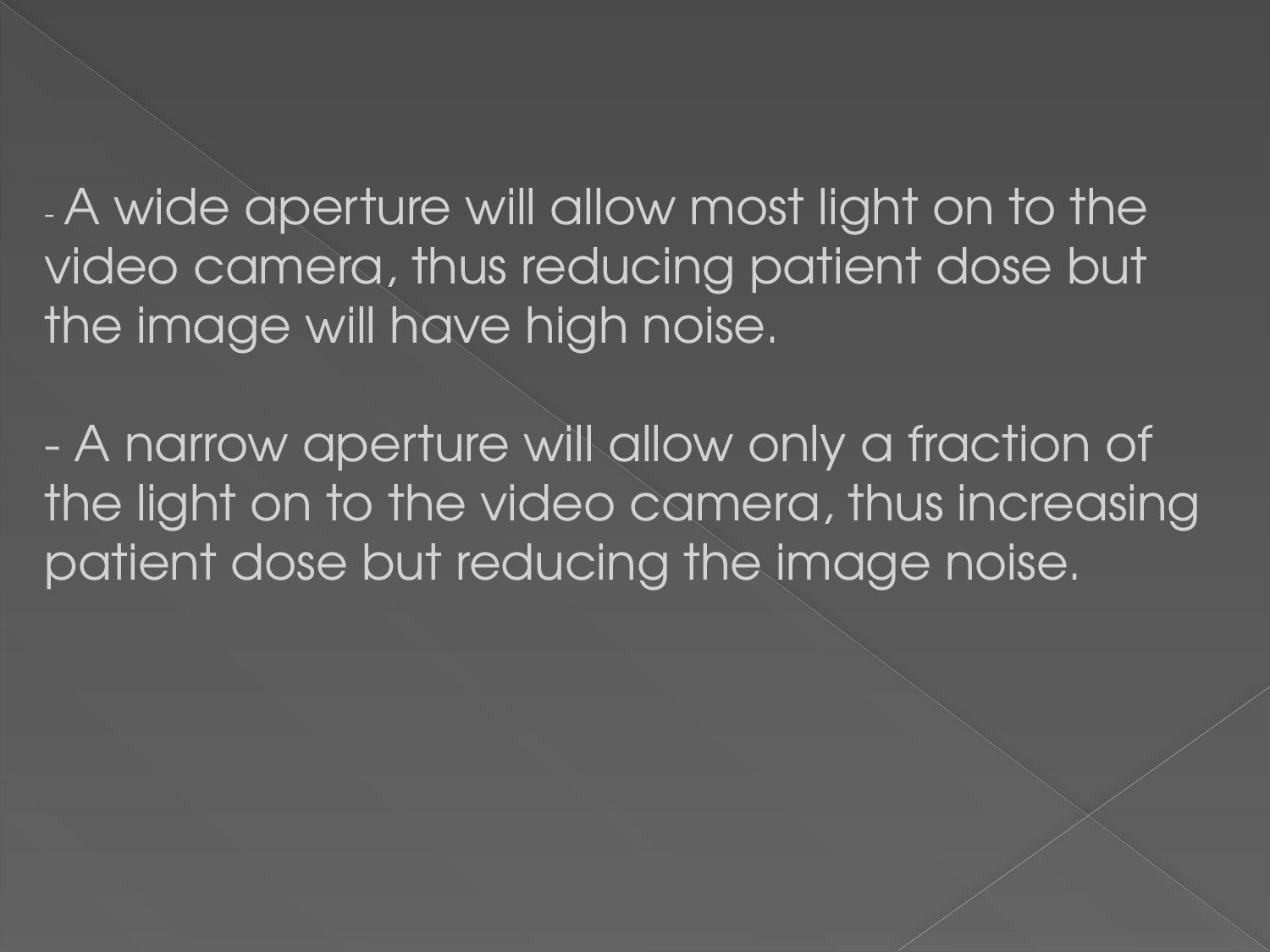

- A wide aperture will allow most light on to the video camera, thus reducing patient dose but the image will have high noise.
- A narrow aperture will allow only a fraction of the light on to the video camera, thus increasing patient dose but reducing the image noise.